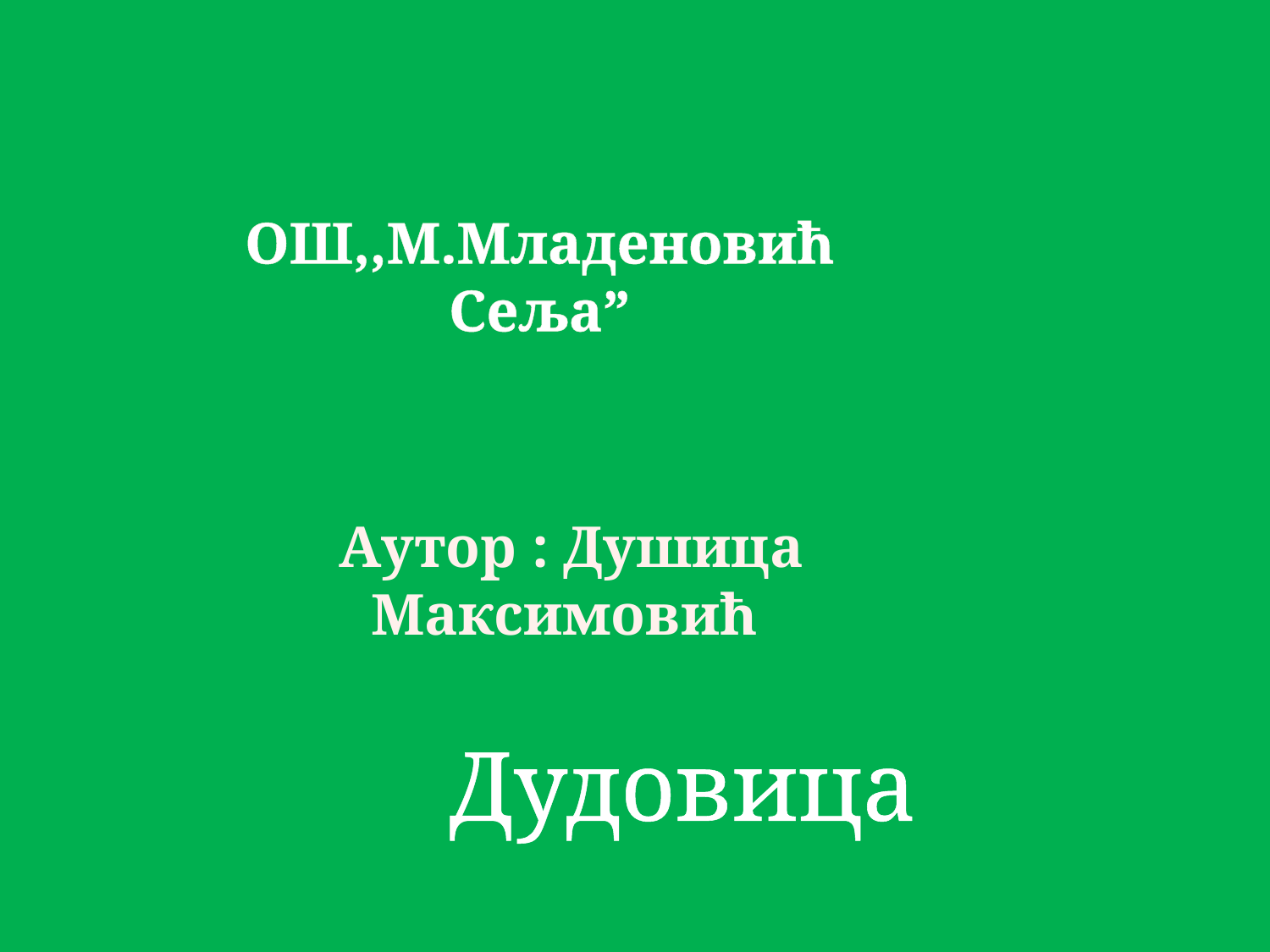

ОШ,,М.Младеновић Сеља”
Аутор : Душица Максимовић
Дудовица